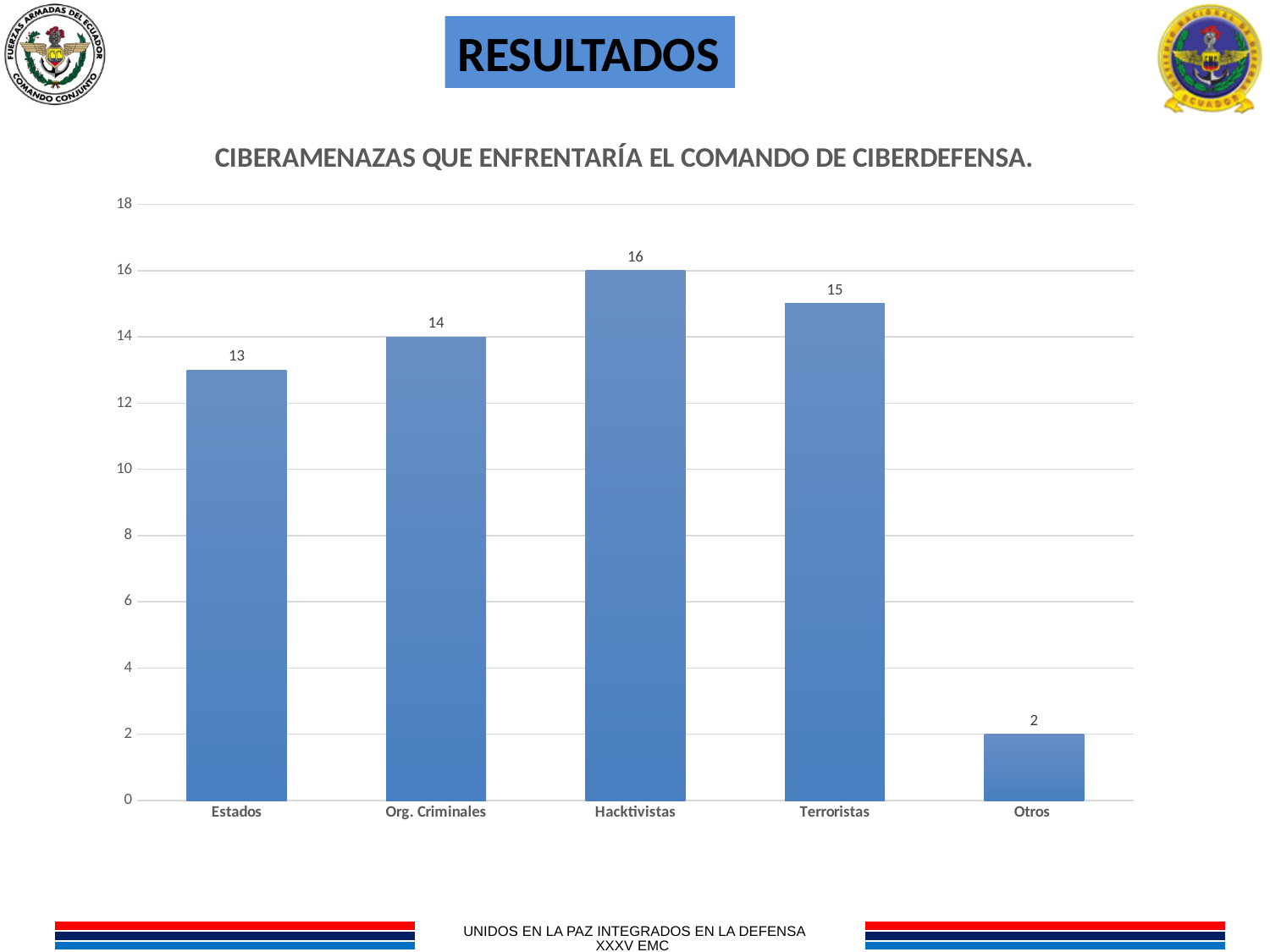

RESULTADOS

### Chart: CIBERAMENAZAS QUE ENFRENTARÍA EL COMANDO DE CIBERDEFENSA.

| Category | Valor |
|---|---|
| Estados | 13.0 |
| Org. Criminales | 14.0 |
| Hacktivistas | 16.0 |
| Terroristas | 15.0 |
| Otros  | 2.0 |